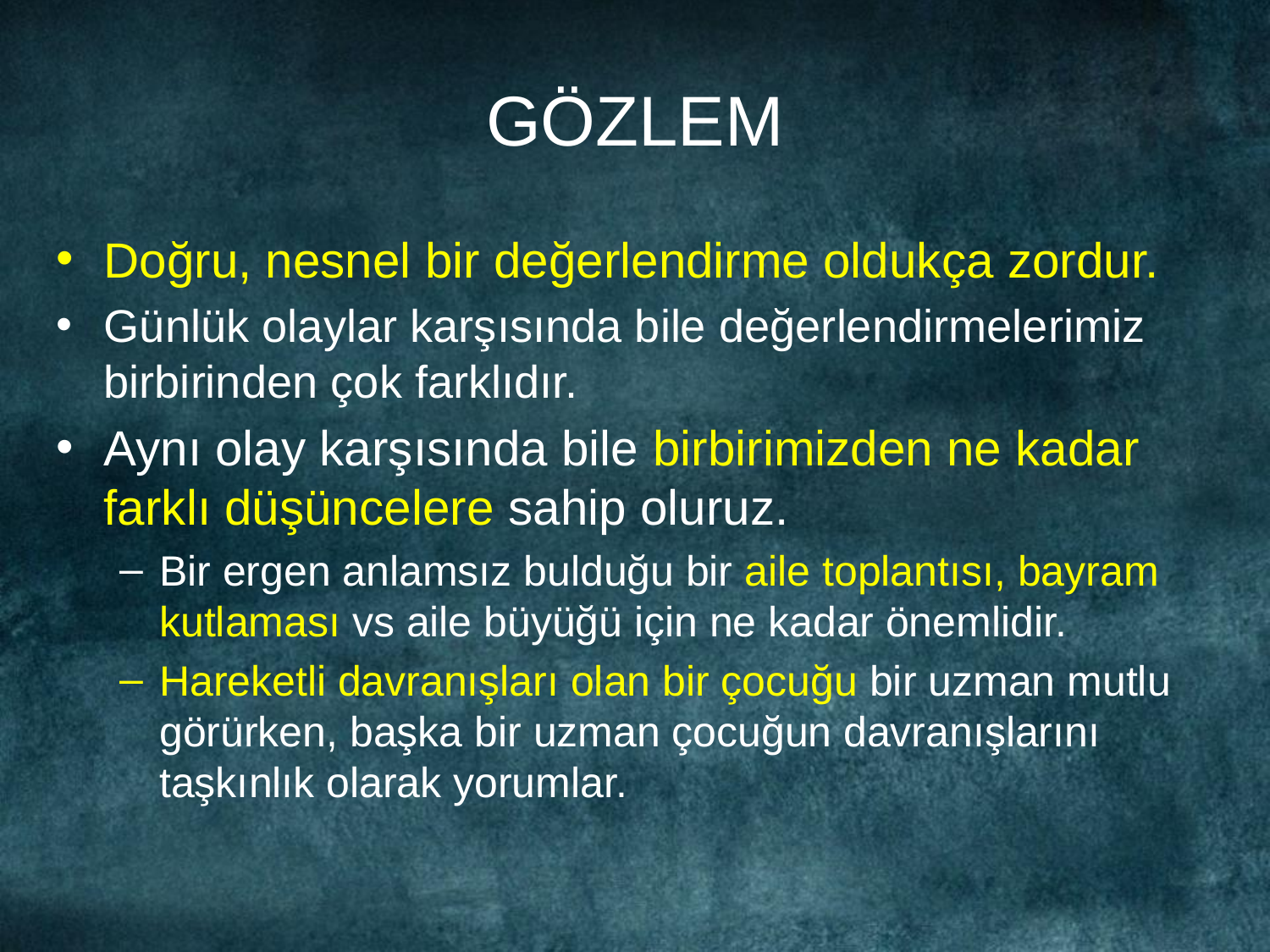

# GÖZLEM
Doğru, nesnel bir değerlendirme oldukça zordur.
Günlük olaylar karşısında bile değerlendirmelerimiz birbirinden çok farklıdır.
Aynı olay karşısında bile birbirimizden ne kadar farklı düşüncelere sahip oluruz.
Bir ergen anlamsız bulduğu bir aile toplantısı, bayram kutlaması vs aile büyüğü için ne kadar önemlidir.
Hareketli davranışları olan bir çocuğu bir uzman mutlu görürken, başka bir uzman çocuğun davranışlarını taşkınlık olarak yorumlar.